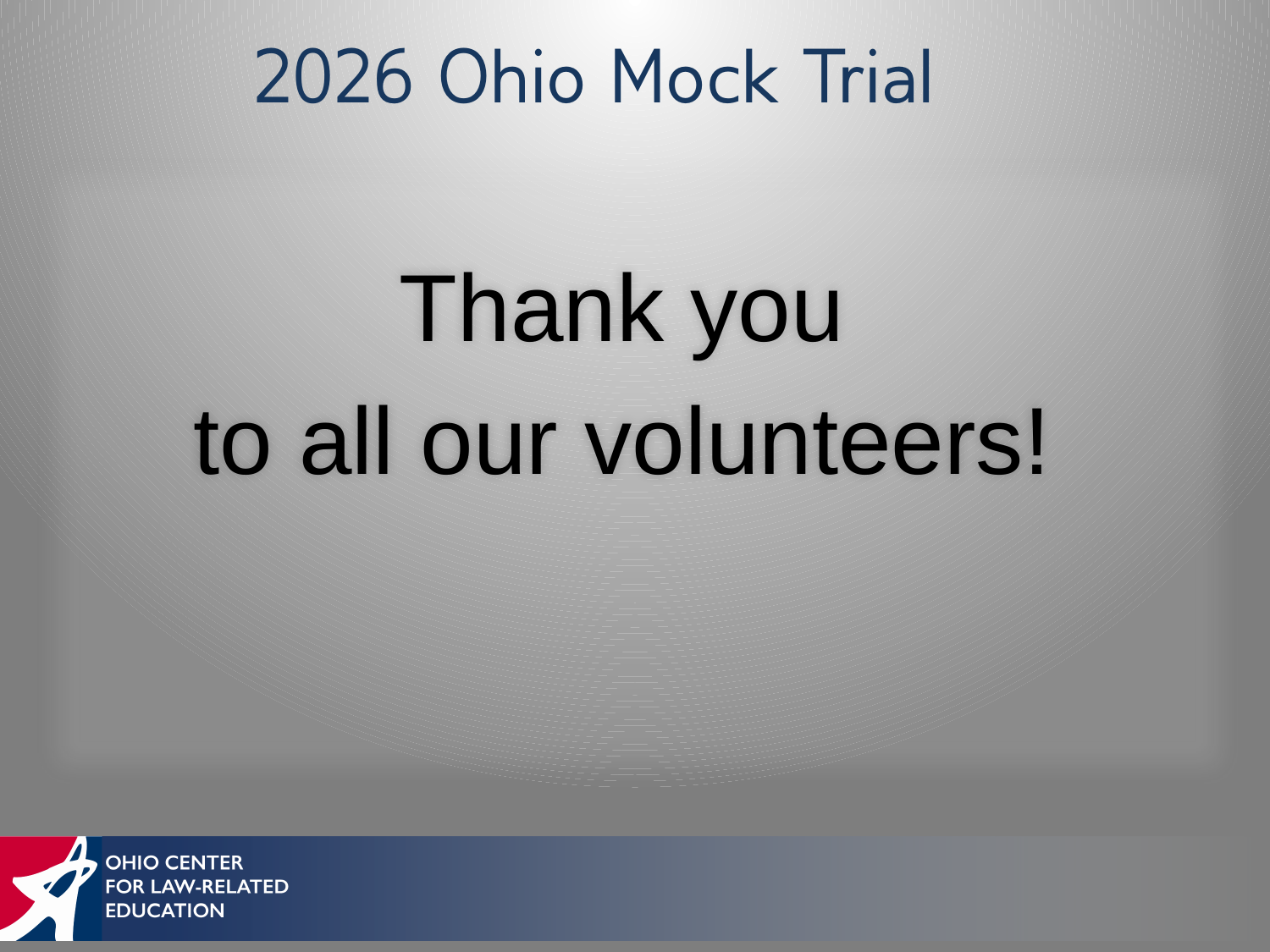

# 2026 Ohio Mock Trial

Thank you
to all our volunteers!